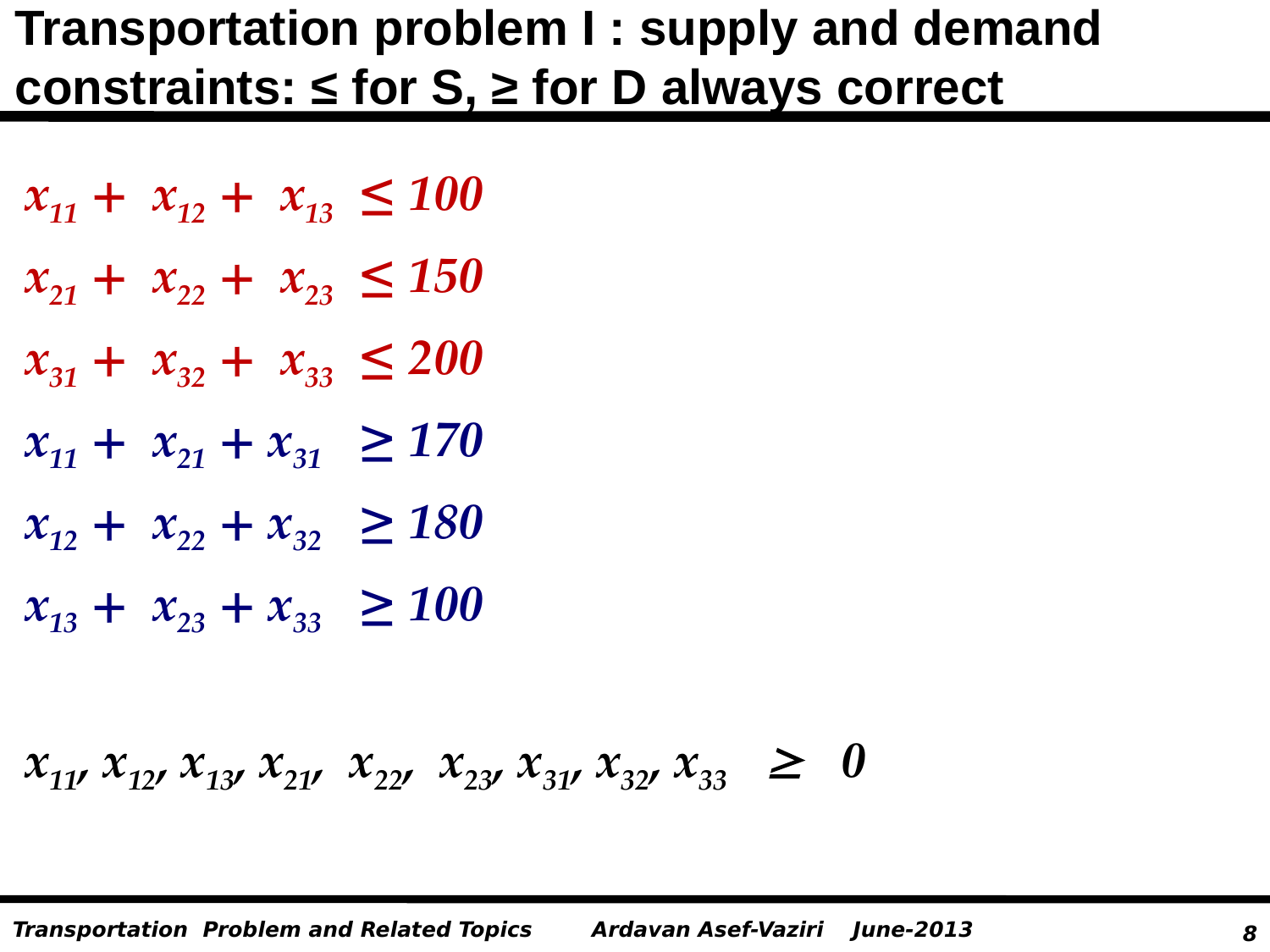

Transportation problem I : supply and demand constraints: ≤ for S, ≥ for D always correct
x11 +  x12 +  x13  ≤ 100
x21 +  x22 +  x23  ≤ 150
x31 +  x32 +  x33  ≤ 200
x11 +  x21 + x31   ≥ 170
x12 +  x22 + x32   ≥ 180
x13 +  x23 + x33   ≥ 100

x11, x12, x13, x21,  x22,  x23, x31, x32, x33   ≥   0